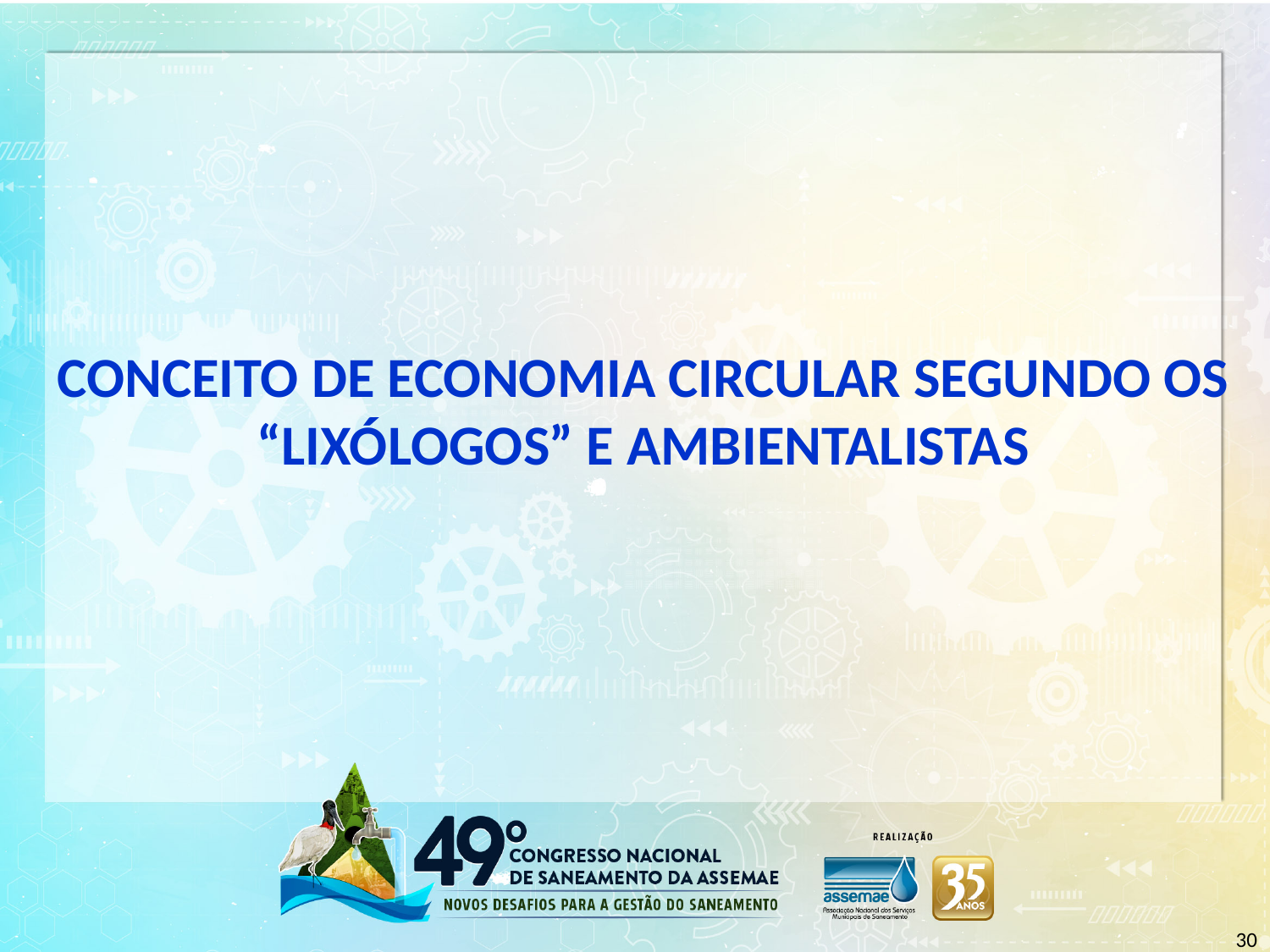

CONCEITO DE ECONOMIA CIRCULAR SEGUNDO OS “LIXÓLOGOS” E AMBIENTALISTAS

30